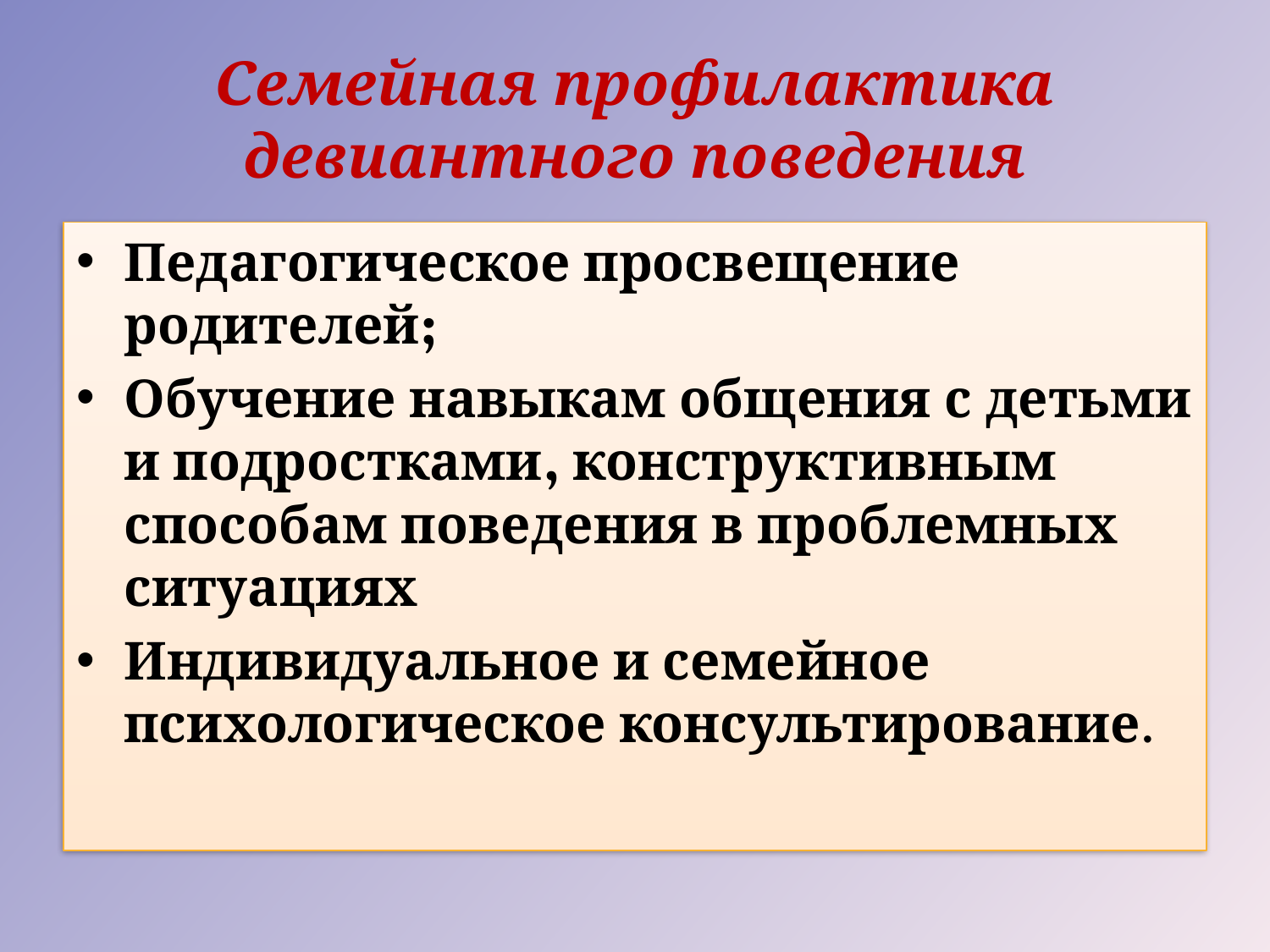

# Семейная профилактика девиантного поведения
Педагогическое просвещение родителей;
Обучение навыкам общения с детьми и подростками, конструктивным способам поведения в проблемных ситуациях
Индивидуальное и семейное психологическое консультирование.